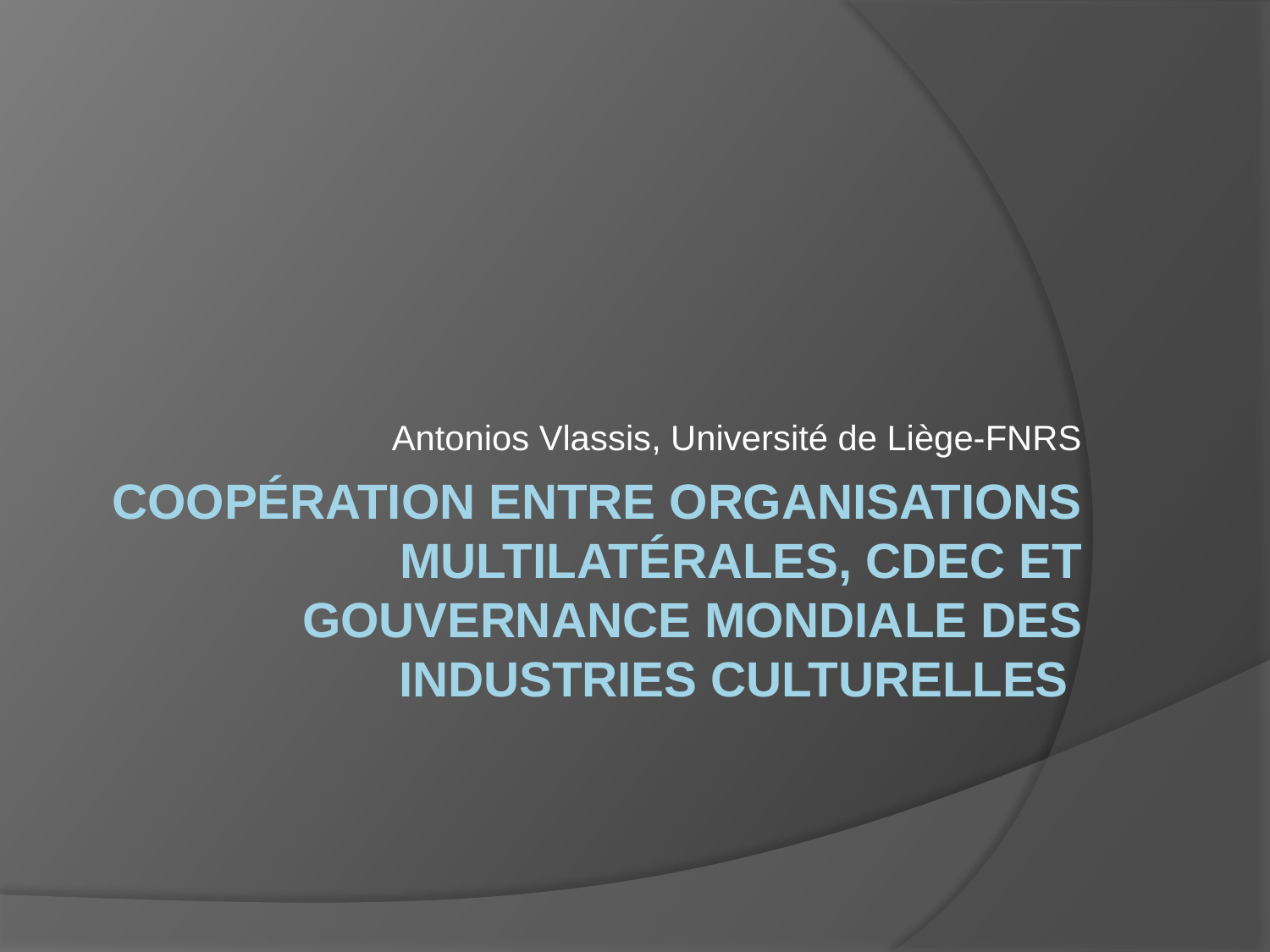

Antonios Vlassis, Université de Liège-FNRS
# Coopération entre organisations multilatérales, cdec et gouvernance mondiale des industries culturelles